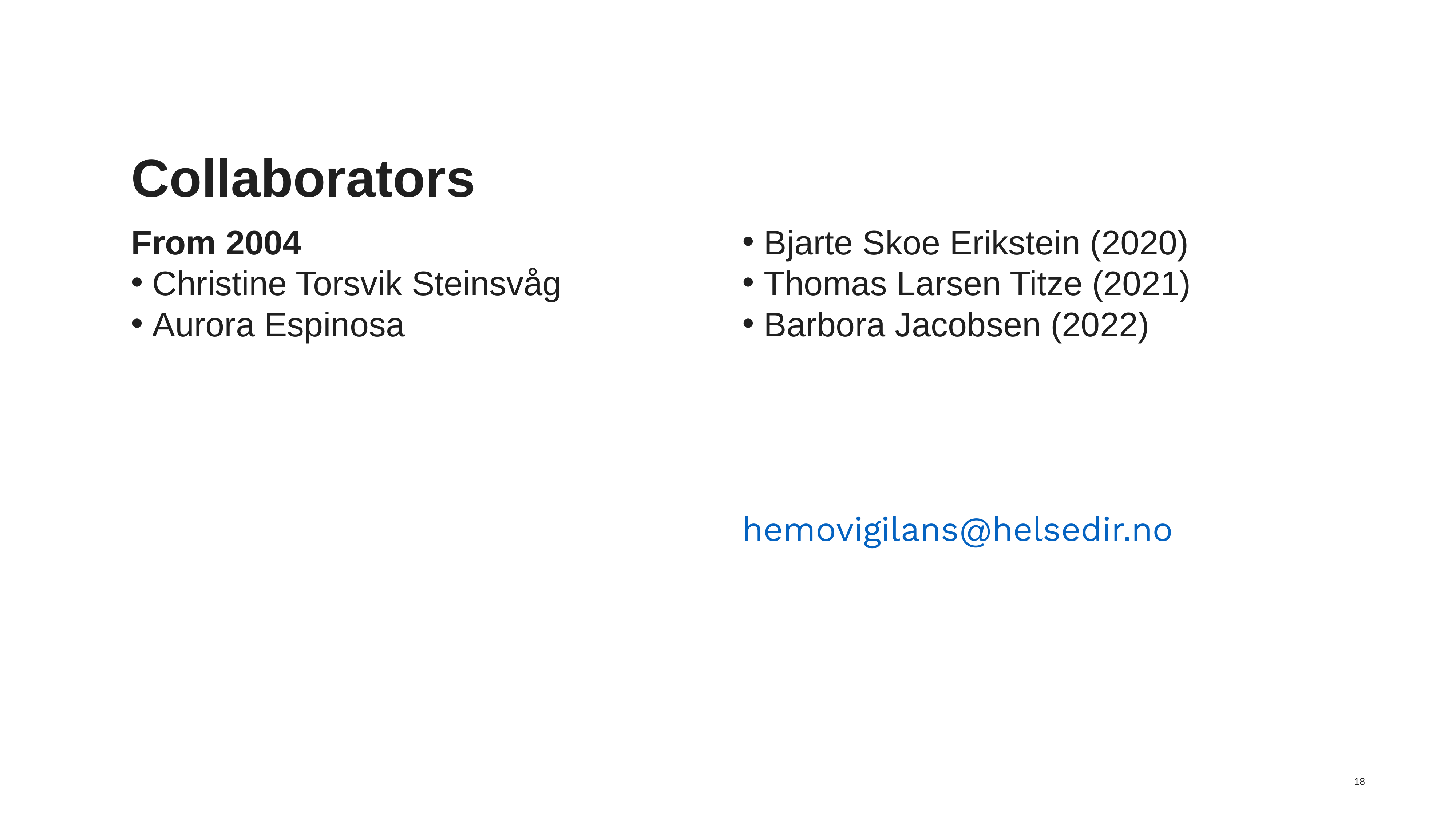

# Collaborators
From 2004
Christine Torsvik Steinsvåg
Aurora Espinosa
Bjarte Skoe Erikstein (2020)
Thomas Larsen Titze (2021)
Barbora Jacobsen (2022)

hemovigilans@​helsedir.no

18